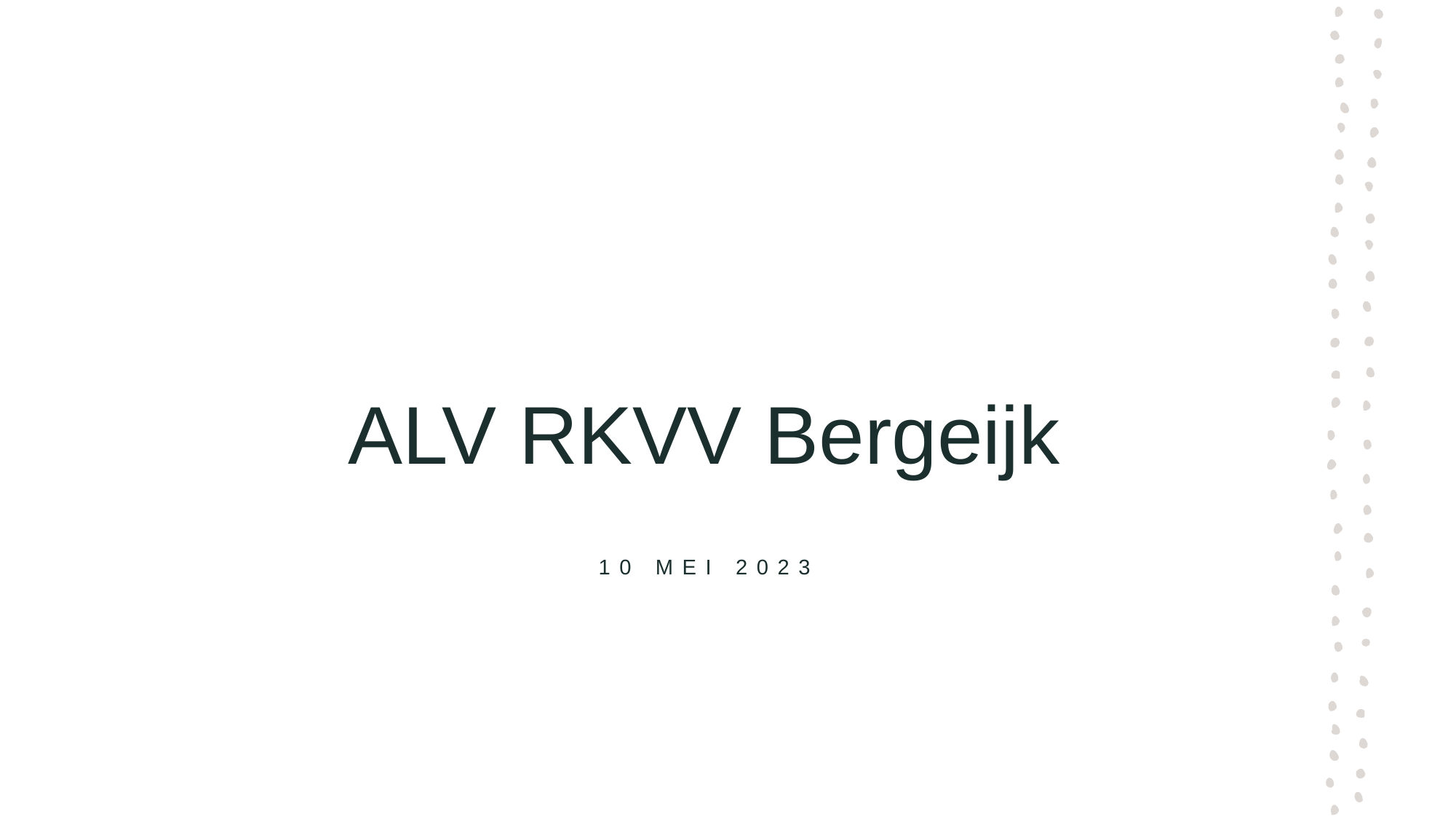

# ALV RKVV Bergeijk
10 mei 2023